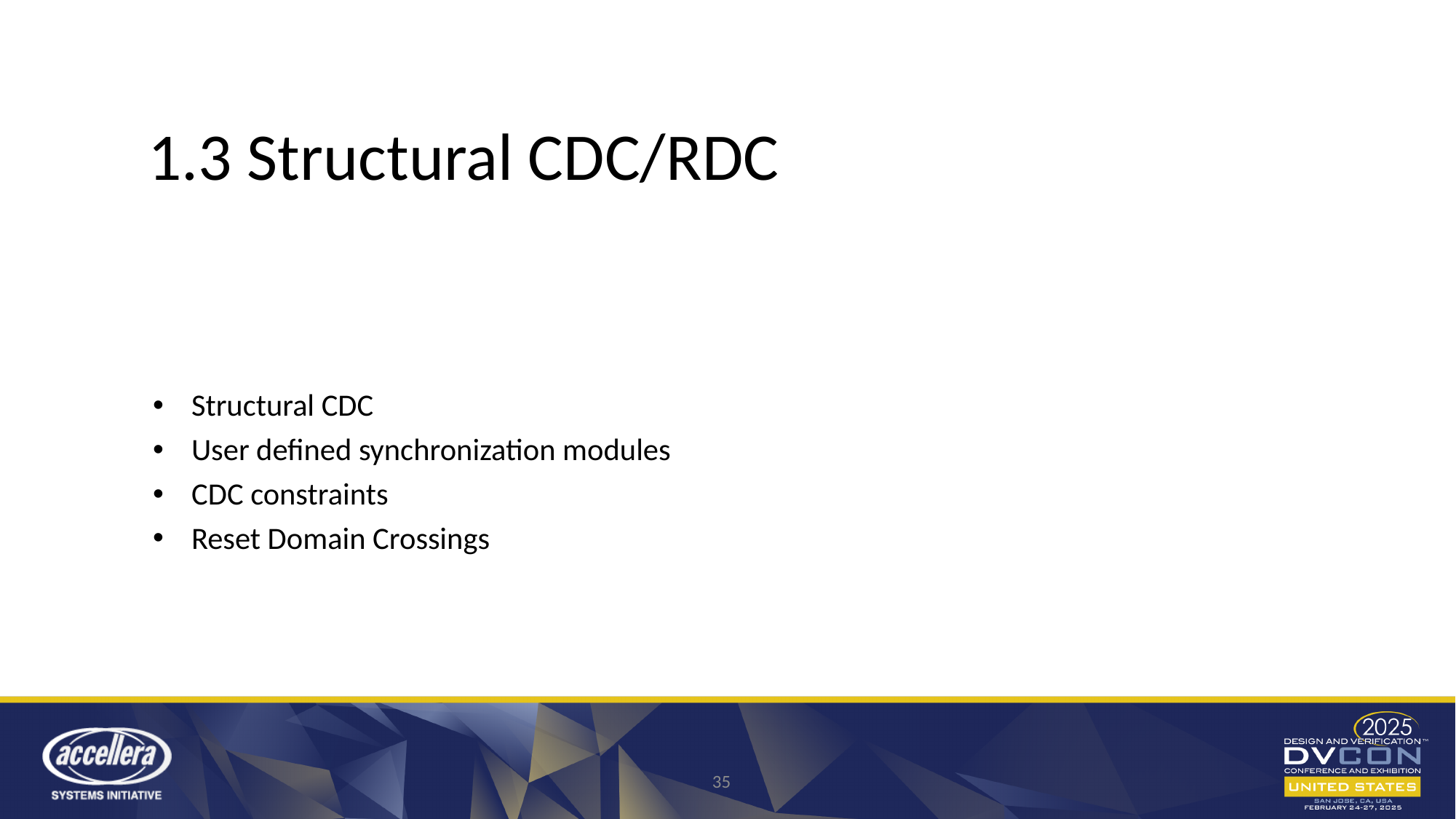

# 1.3 Structural CDC/RDC
Structural CDC
User defined synchronization modules
CDC constraints
Reset Domain Crossings
35